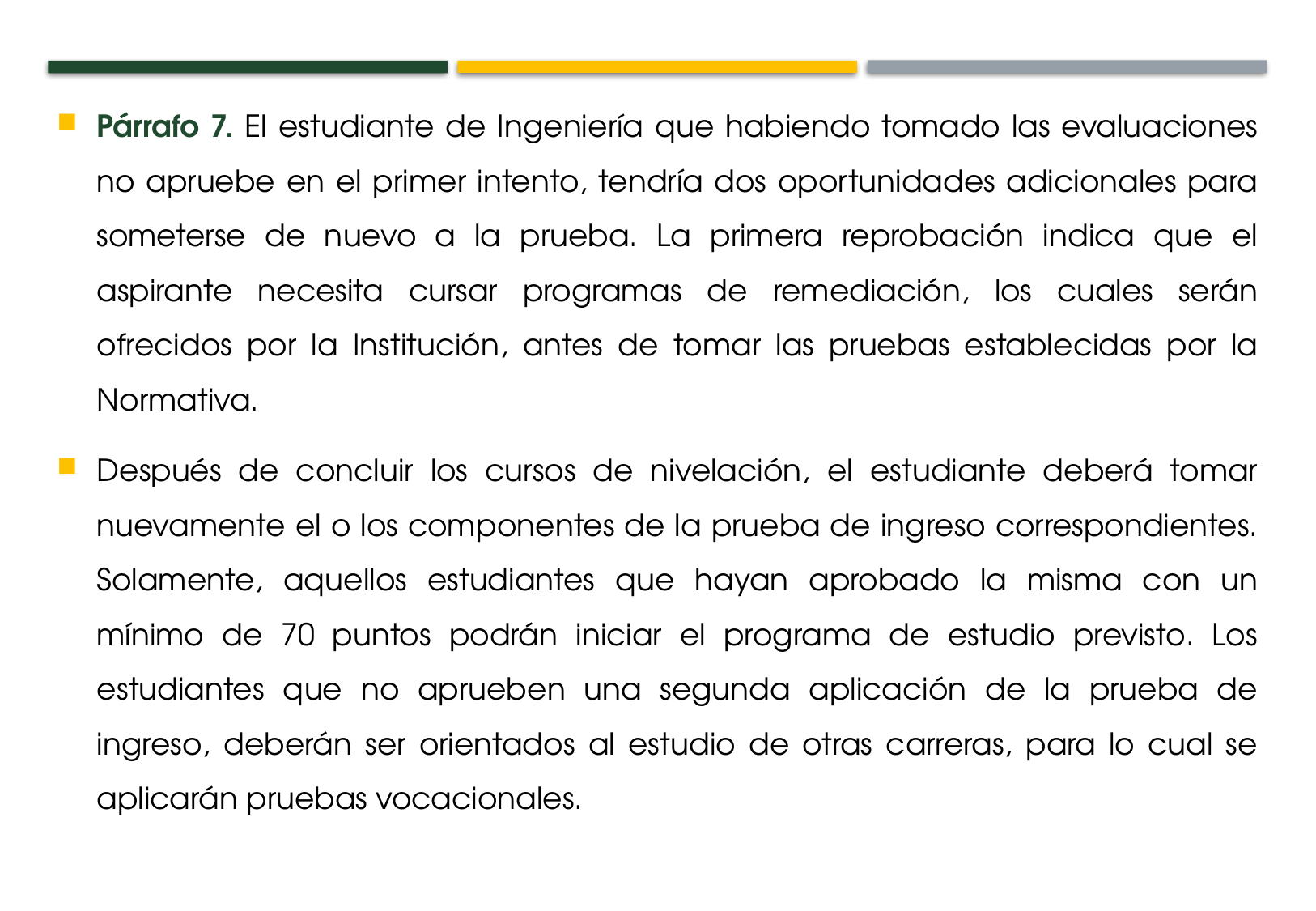

Párrafo 7. El estudiante de Ingeniería que habiendo tomado las evaluaciones no apruebe en el primer intento, tendría dos oportunidades adicionales para someterse de nuevo a la prueba. La primera reprobación indica que el aspirante necesita cursar programas de remediación, los cuales serán ofrecidos por la Institución, antes de tomar las pruebas establecidas por la Normativa.
Después de concluir los cursos de nivelación, el estudiante deberá tomar nuevamente el o los componentes de la prueba de ingreso correspondientes. Solamente, aquellos estudiantes que hayan aprobado la misma con un mínimo de 70 puntos podrán iniciar el programa de estudio previsto. Los estudiantes que no aprueben una segunda aplicación de la prueba de ingreso, deberán ser orientados al estudio de otras carreras, para lo cual se aplicarán pruebas vocacionales.